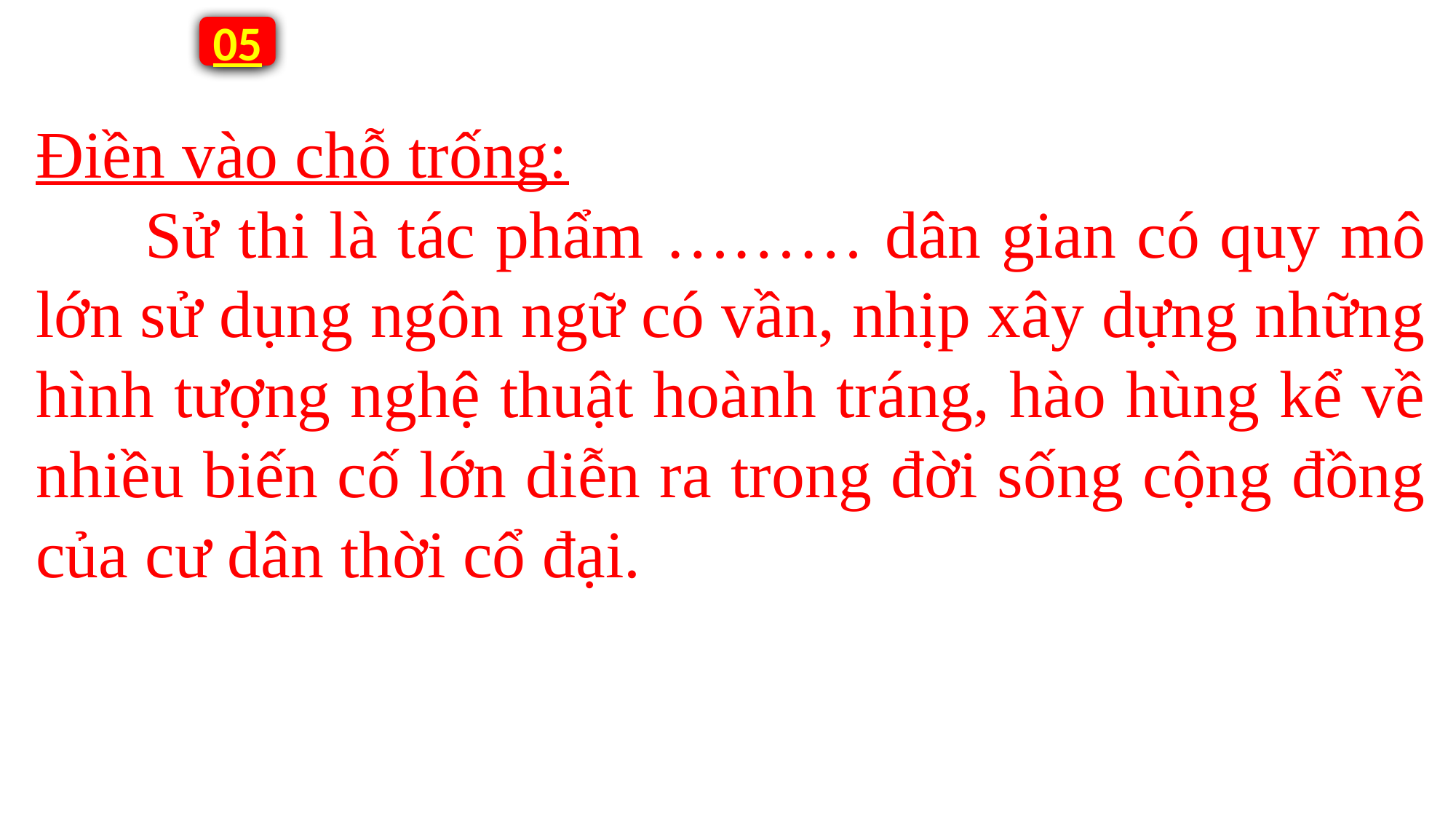

05
Điền vào chỗ trống:
	Sử thi là tác phẩm ……… dân gian có quy mô lớn sử dụng ngôn ngữ có vần, nhịp xây dựng những hình tượng nghệ thuật hoành tráng, hào hùng kể về nhiều biến cố lớn diễn ra trong đời sống cộng đồng của cư dân thời cổ đại.